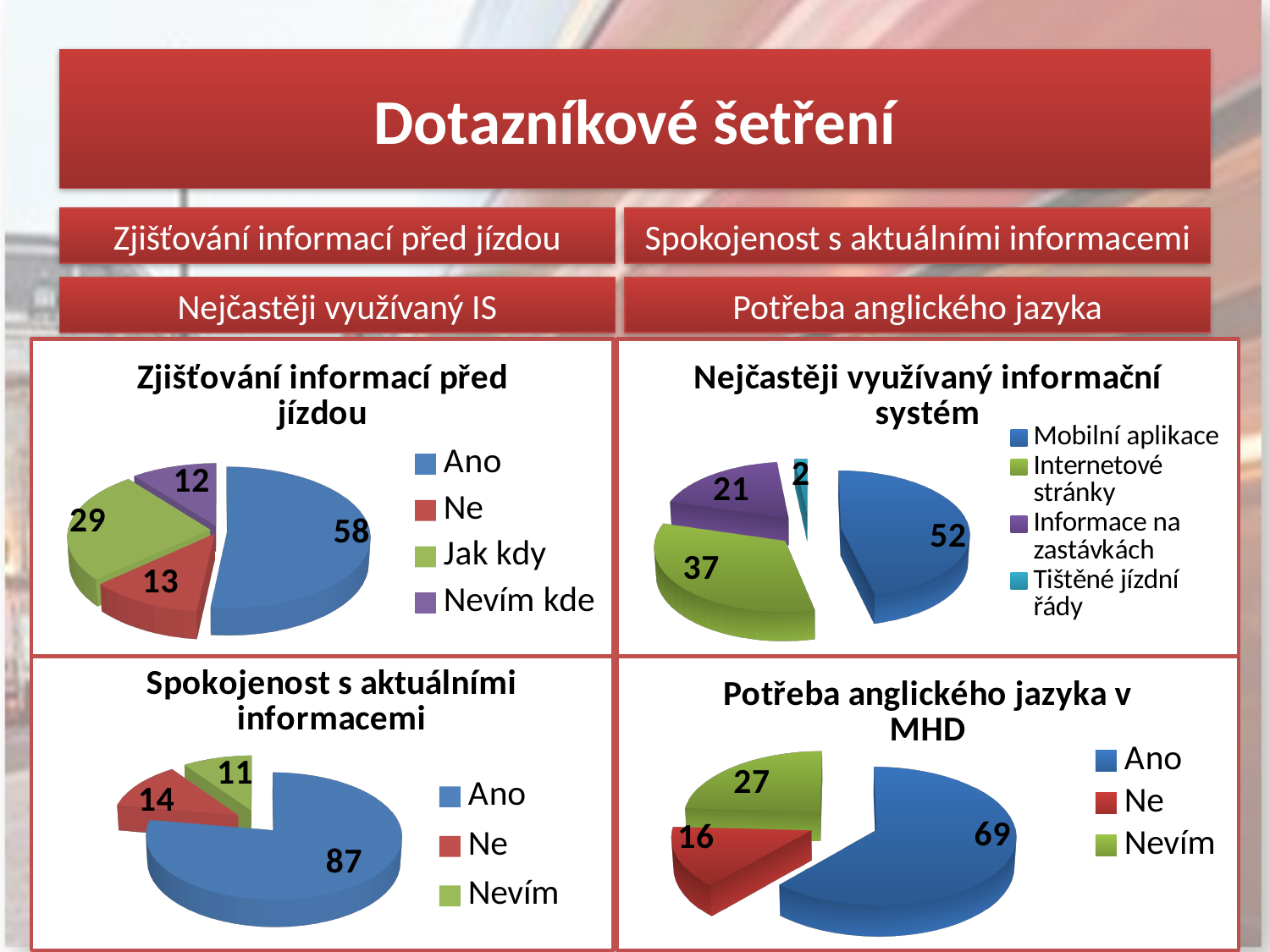

Dotazníkové šetření
Zjišťování informací před jízdou
Spokojenost s aktuálními informacemi
Nejčastěji využívaný IS
Potřeba anglického jazyka

[unsupported chart]

[unsupported chart]

[unsupported chart]

[unsupported chart]

6